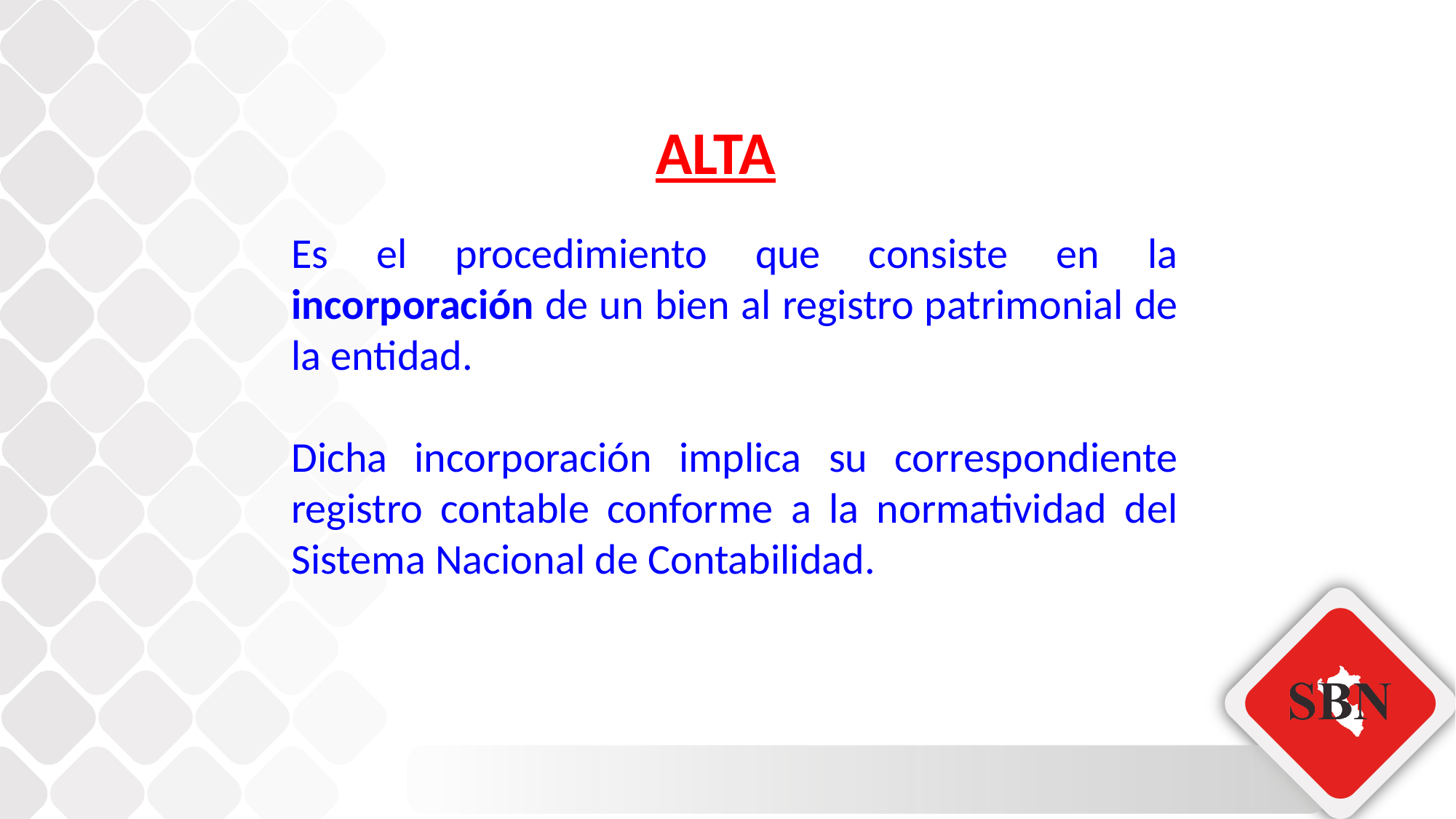

ALTA
Es el procedimiento que consiste en la incorporación de un bien al registro patrimonial de la entidad.

Dicha incorporación implica su correspondiente registro contable conforme a la normatividad del Sistema Nacional de Contabilidad.